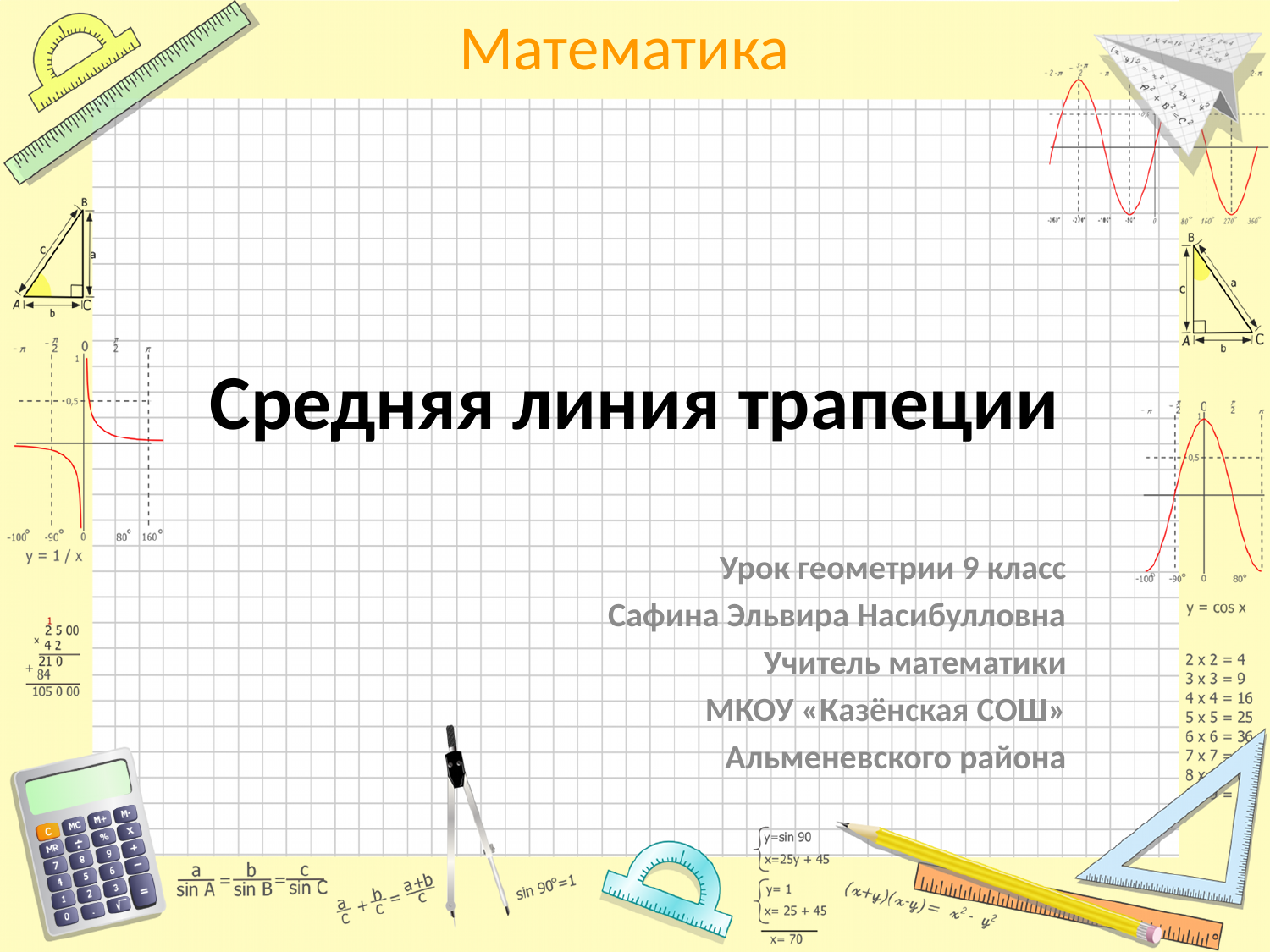

Средняя линия трапеции
Урок геометрии 9 класс
Сафина Эльвира Насибулловна
Учитель математики
МКОУ «Казёнская СОШ»
Альменевского района